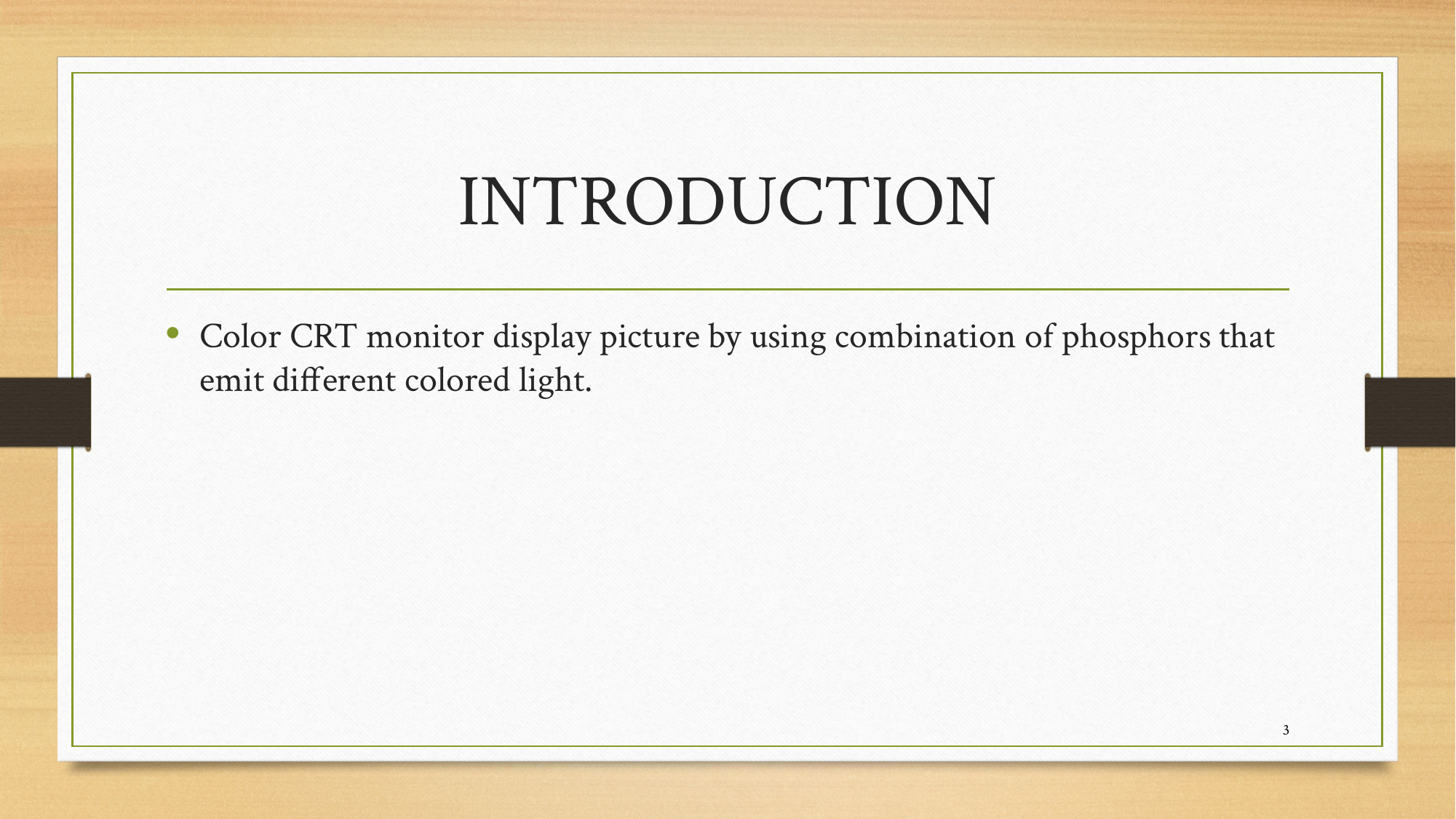

# INTRODUCTION
Color CRT monitor display picture by using combination of phosphors that emit different colored light.
3